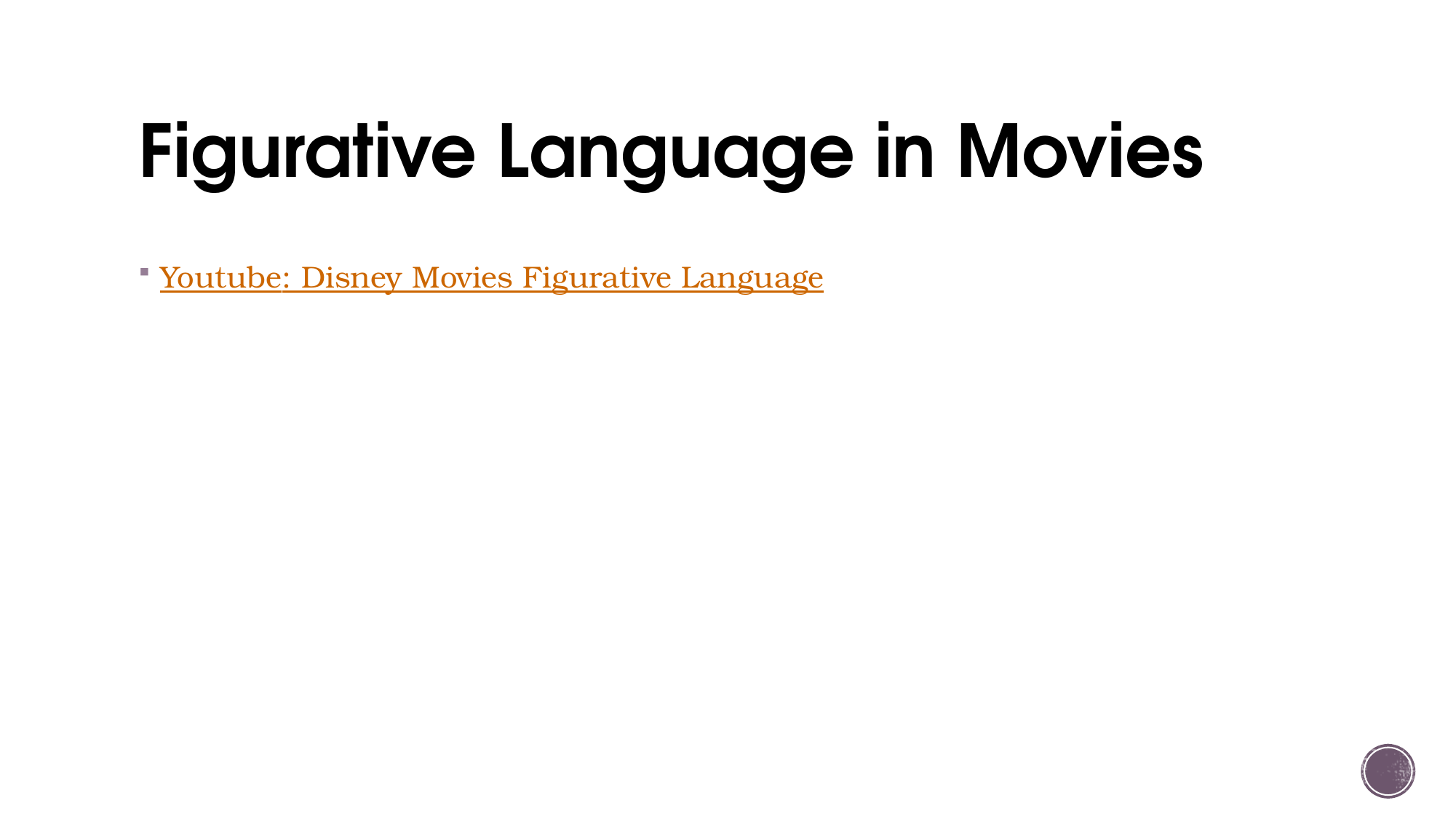

# Figurative Language in Movies
Youtube: Disney Movies Figurative Language